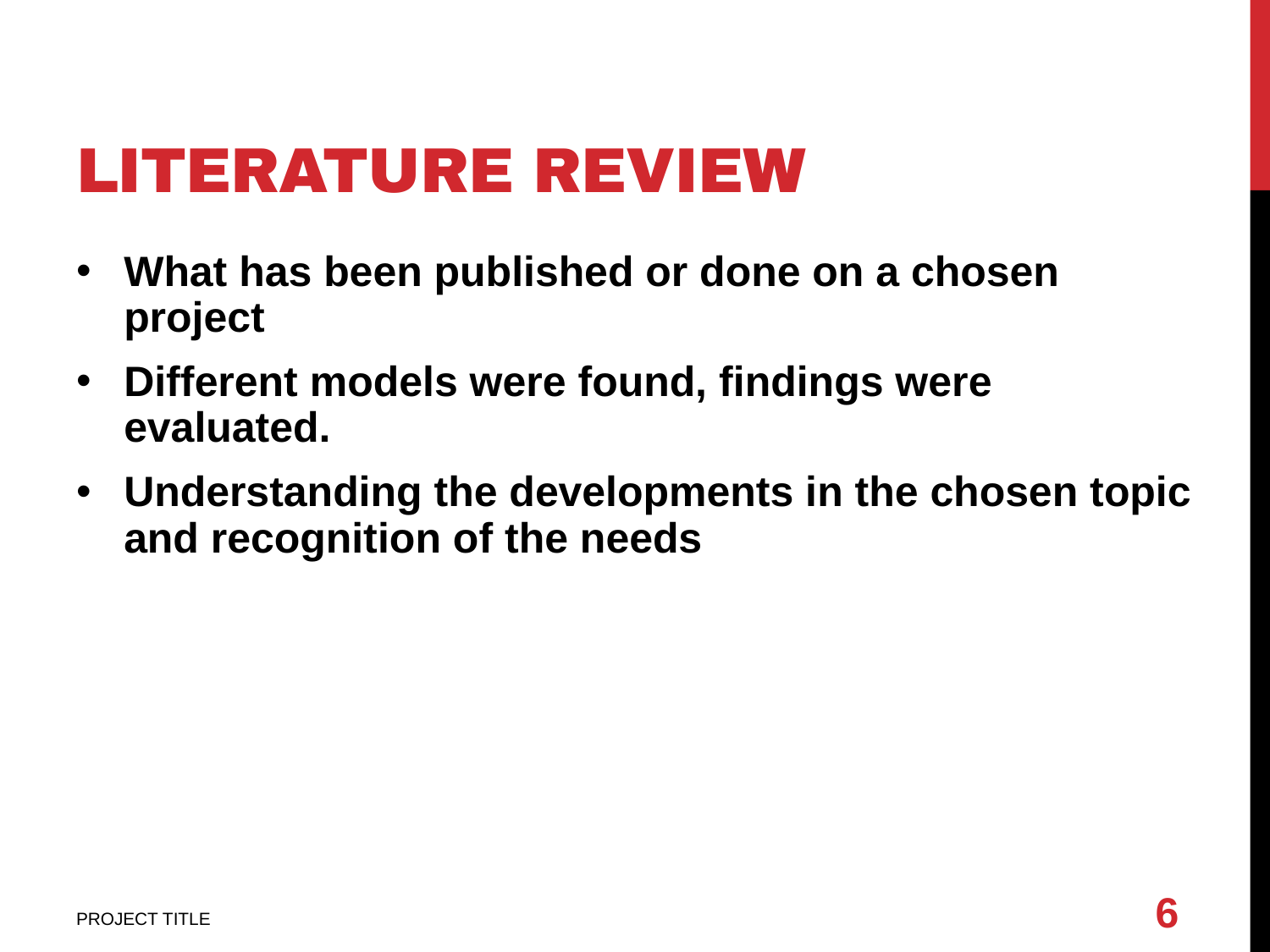

# LITERATURE REVIEW
What has been published or done on a chosen project
Different models were found, findings were evaluated.
Understanding the developments in the chosen topic and recognition of the needs
6
PROJECT TITLE